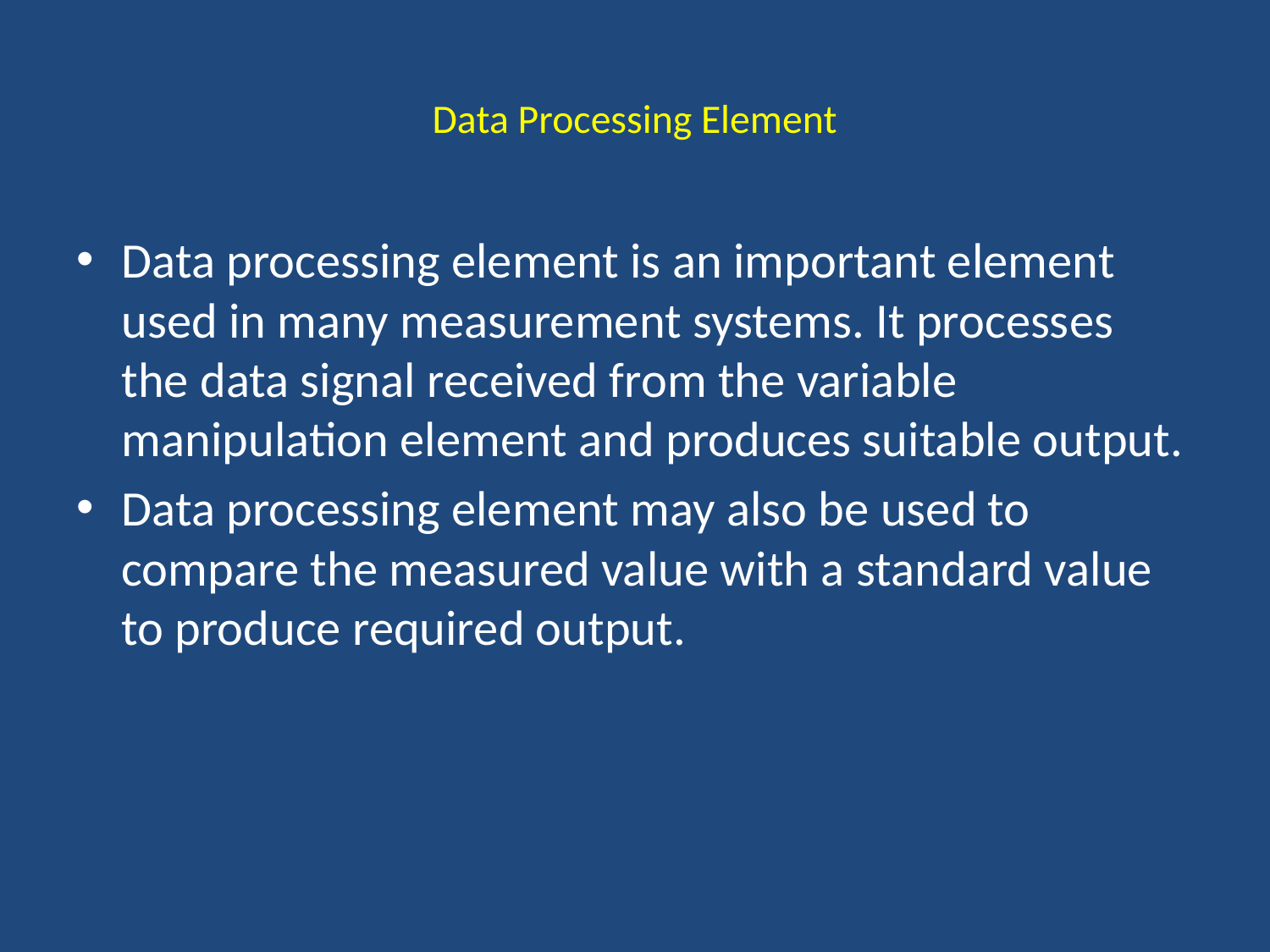

# Data Processing Element
Data processing element is an important element used in many measurement systems. It processes the data signal received from the variable manipulation element and produces suitable output.
Data processing element may also be used to compare the measured value with a standard value to produce required output.